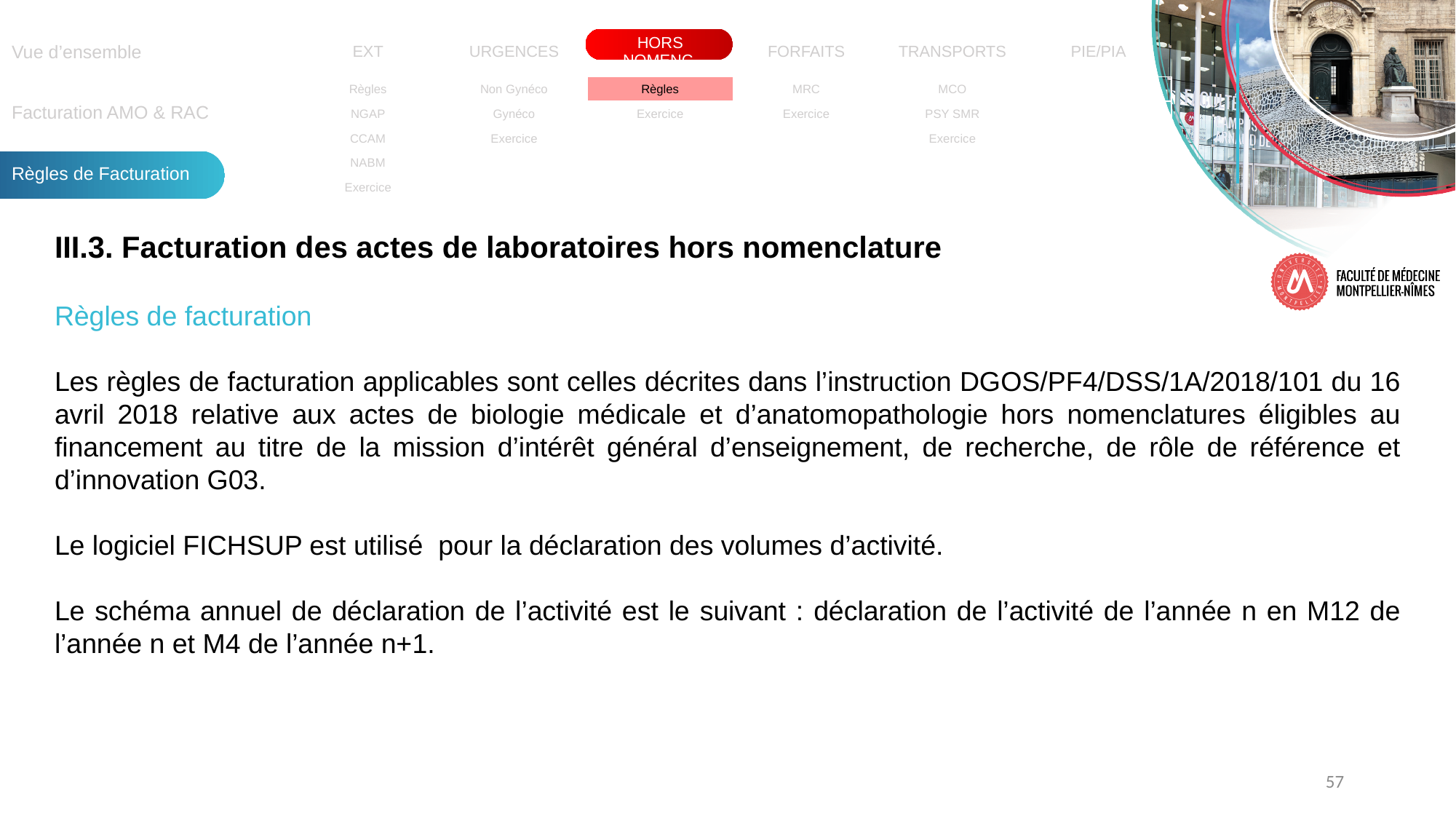

| Vue d’ensemble |
| --- |
| Facturation AMO & RAC |
| Règles de Facturation |
| EXT | URGENCES | HORS NOMENC. | FORFAITS | TRANSPORTS | PIE/PIA |
| --- | --- | --- | --- | --- | --- |

| Règles | Non Gynéco | Règles | MRC | MCO |  |
| --- | --- | --- | --- | --- | --- |
| NGAP | Gynéco | Exercice | Exercice | PSY SMR |  |
| CCAM | Exercice |  |  | Exercice |  |
| NABM |  |  |  |  |  |
| Exercice |  |  |  |  |  |

III.3. Facturation des actes de laboratoires hors nomenclature
Règles de facturation

Les règles de facturation applicables sont celles décrites dans l’instruction DGOS/PF4/DSS/1A/2018/101 du 16 avril 2018 relative aux actes de biologie médicale et d’anatomopathologie hors nomenclatures éligibles au financement au titre de la mission d’intérêt général d’enseignement, de recherche, de rôle de référence et d’innovation G03.

Le logiciel FICHSUP est utilisé  pour la déclaration des volumes d’activité.

Le schéma annuel de déclaration de l’activité est le suivant : déclaration de l’activité de l’année n en M12 de l’année n et M4 de l’année n+1.
57